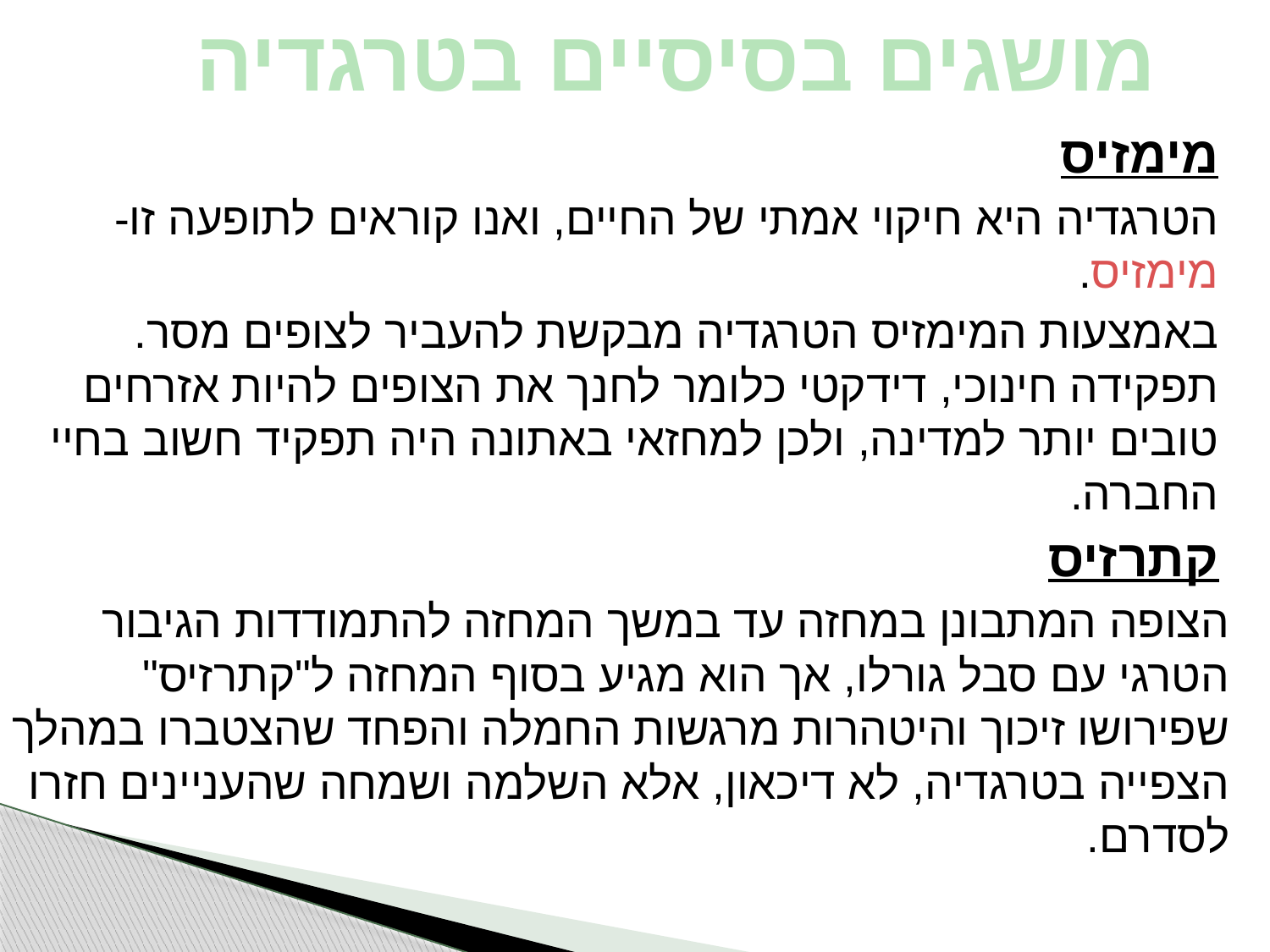

מושגים בסיסיים בטרגדיה
מימזיס
הטרגדיה היא חיקוי אמתי של החיים, ואנו קוראים לתופעה זו- מימזיס.
באמצעות המימזיס הטרגדיה מבקשת להעביר לצופים מסר. תפקידה חינוכי, דידקטי כלומר לחנך את הצופים להיות אזרחים טובים יותר למדינה, ולכן למחזאי באתונה היה תפקיד חשוב בחיי החברה.
קתרזיס
הצופה המתבונן במחזה עד במשך המחזה להתמודדות הגיבור הטרגי עם סבל גורלו, אך הוא מגיע בסוף המחזה ל"קתרזיס" שפירושו זיכוך והיטהרות מרגשות החמלה והפחד שהצטברו במהלך הצפייה בטרגדיה, לא דיכאון, אלא השלמה ושמחה שהעניינים חזרו לסדרם.